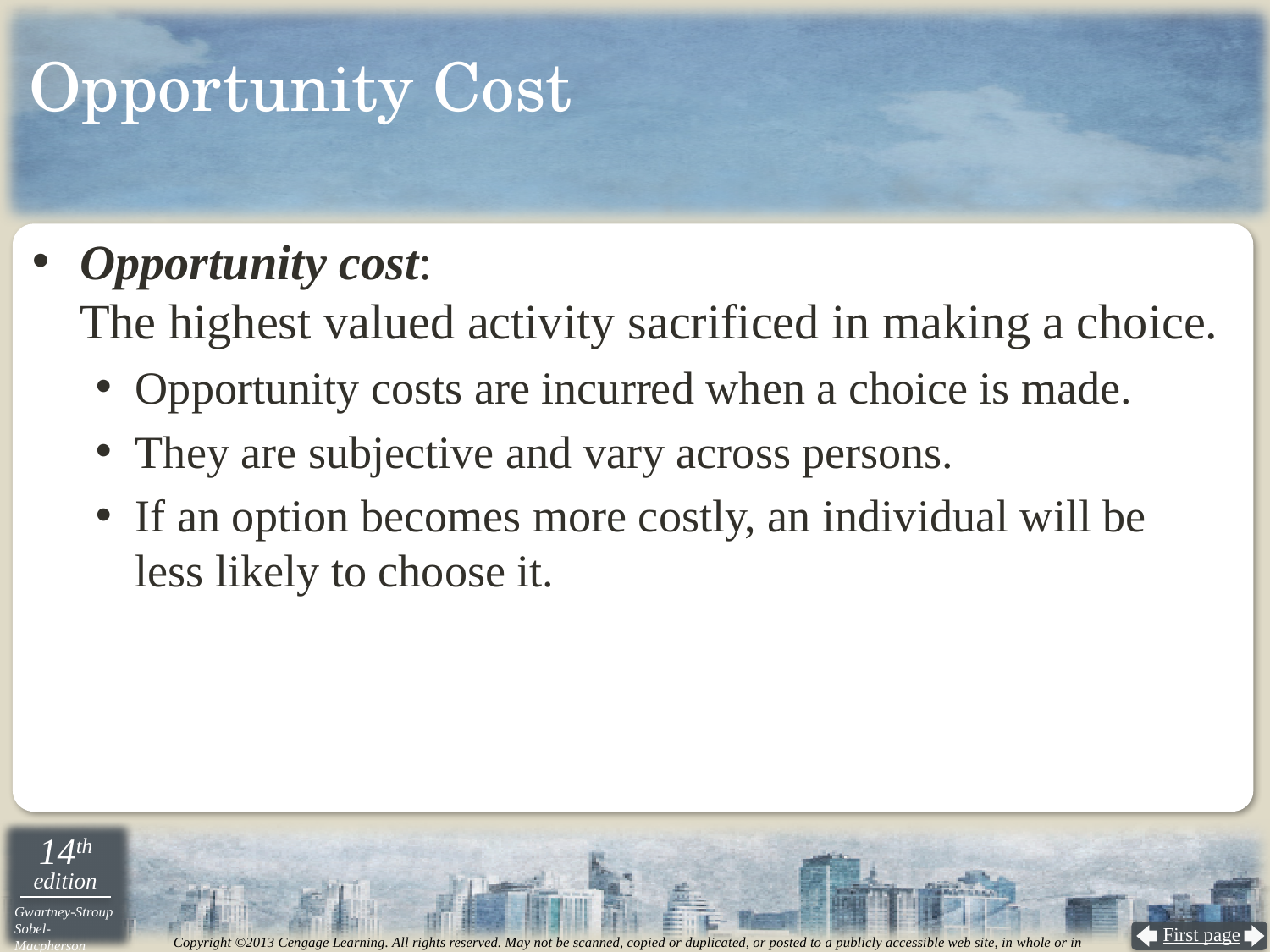

# Opportunity Cost

Opportunity cost:
The highest valued activity sacrificed in making a choice.
Opportunity costs are incurred when a choice is made.
They are subjective and vary across persons.
If an option becomes more costly, an individual will be
less likely to choose it.